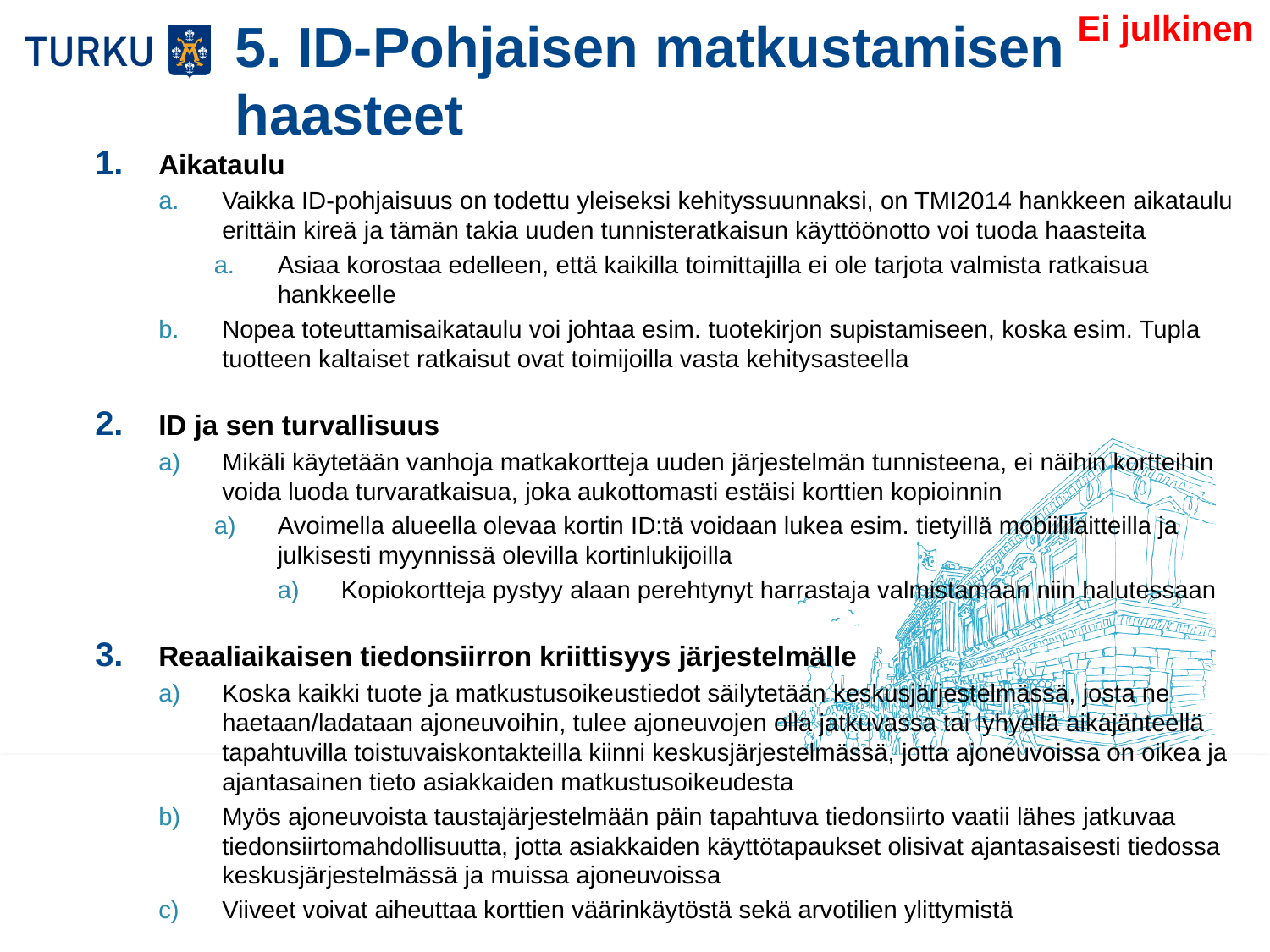

# 5. ID-Pohjaisen matkustamisen haasteet
Aikataulu
Vaikka ID-pohjaisuus on todettu yleiseksi kehityssuunnaksi, on TMI2014 hankkeen aikataulu erittäin kireä ja tämän takia uuden tunnisteratkaisun käyttöönotto voi tuoda haasteita
Asiaa korostaa edelleen, että kaikilla toimittajilla ei ole tarjota valmista ratkaisua hankkeelle
Nopea toteuttamisaikataulu voi johtaa esim. tuotekirjon supistamiseen, koska esim. Tupla tuotteen kaltaiset ratkaisut ovat toimijoilla vasta kehitysasteella

ID ja sen turvallisuus
Mikäli käytetään vanhoja matkakortteja uuden järjestelmän tunnisteena, ei näihin kortteihin voida luoda turvaratkaisua, joka aukottomasti estäisi korttien kopioinnin
Avoimella alueella olevaa kortin ID:tä voidaan lukea esim. tietyillä mobiililaitteilla ja julkisesti myynnissä olevilla kortinlukijoilla
Kopiokortteja pystyy alaan perehtynyt harrastaja valmistamaan niin halutessaan

Reaaliaikaisen tiedonsiirron kriittisyys järjestelmälle
Koska kaikki tuote ja matkustusoikeustiedot säilytetään keskusjärjestelmässä, josta ne haetaan/ladataan ajoneuvoihin, tulee ajoneuvojen olla jatkuvassa tai lyhyellä aikajänteellä tapahtuvilla toistuvaiskontakteilla kiinni keskusjärjestelmässä, jotta ajoneuvoissa on oikea ja ajantasainen tieto asiakkaiden matkustusoikeudesta
Myös ajoneuvoista taustajärjestelmään päin tapahtuva tiedonsiirto vaatii lähes jatkuvaa tiedonsiirtomahdollisuutta, jotta asiakkaiden käyttötapaukset olisivat ajantasaisesti tiedossa keskusjärjestelmässä ja muissa ajoneuvoissa
Viiveet voivat aiheuttaa korttien väärinkäytöstä sekä arvotilien ylittymistä

18.3.2013
Esittäjän nimi
14